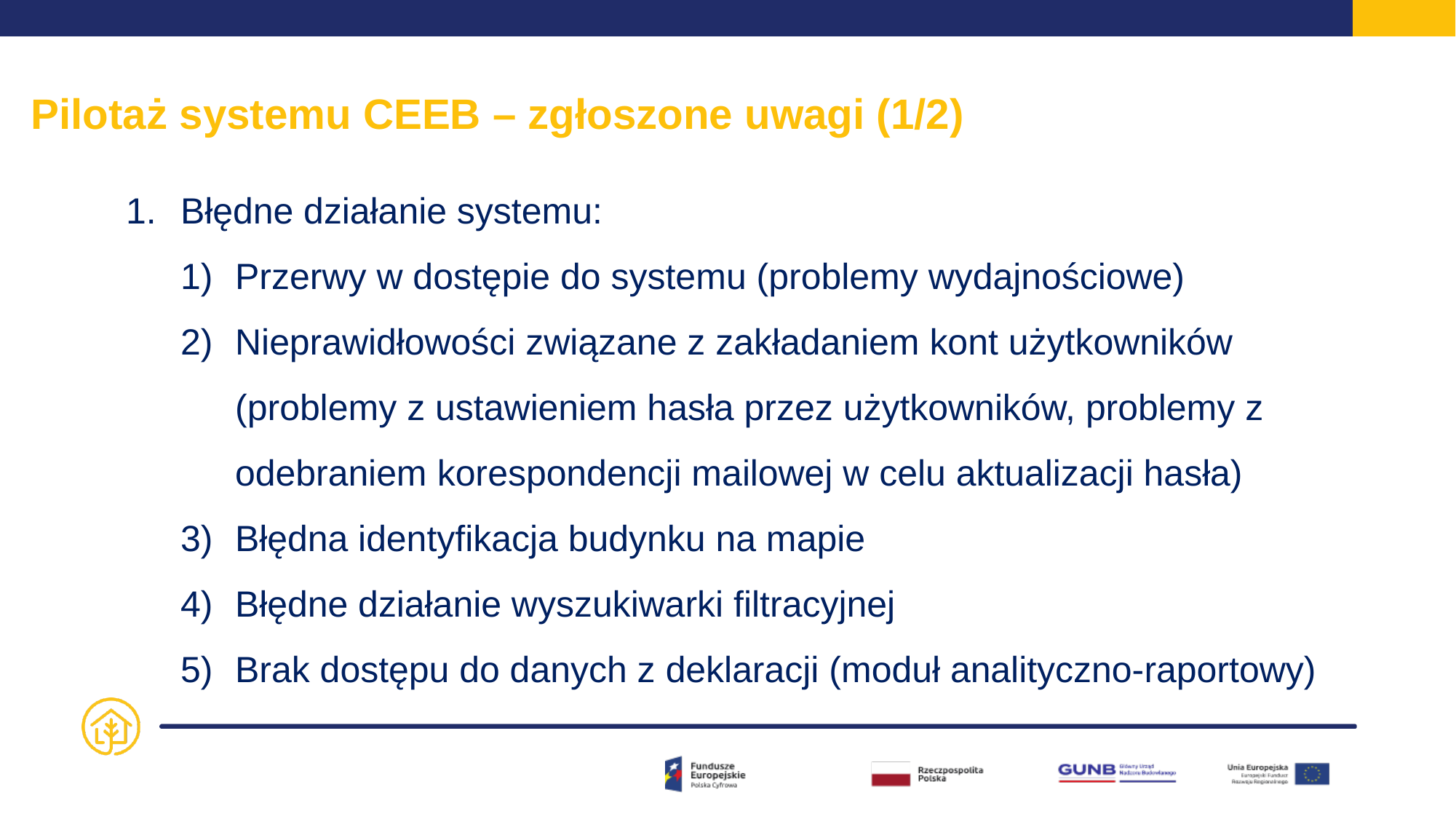

# Pilotaż systemu CEEB – zgłoszone uwagi (1/2)
Błędne działanie systemu:
Przerwy w dostępie do systemu (problemy wydajnościowe)
Nieprawidłowości związane z zakładaniem kont użytkowników (problemy z ustawieniem hasła przez użytkowników, problemy z odebraniem korespondencji mailowej w celu aktualizacji hasła)
Błędna identyfikacja budynku na mapie
Błędne działanie wyszukiwarki filtracyjnej
Brak dostępu do danych z deklaracji (moduł analityczno-raportowy)